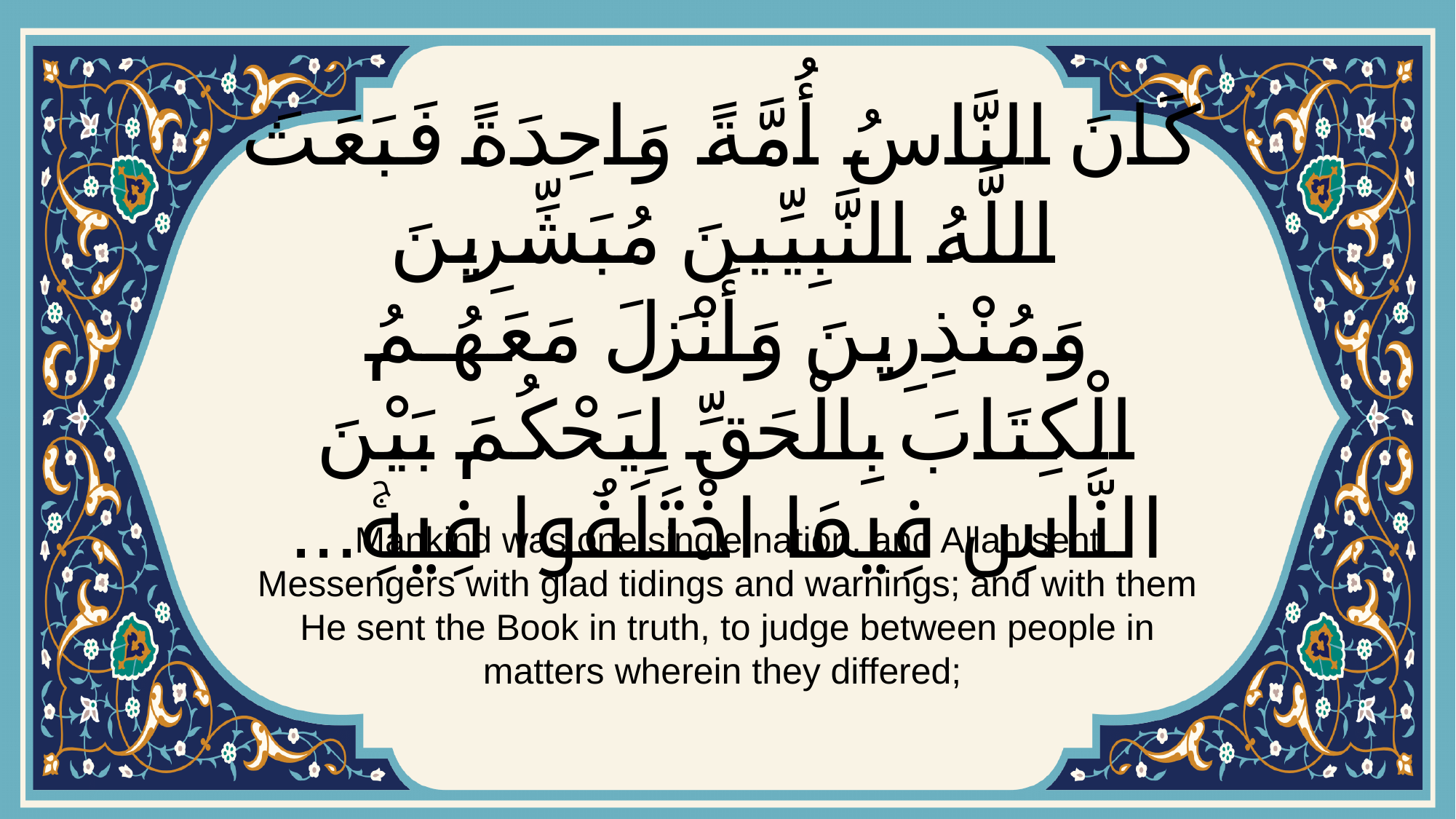

# كَانَ النَّاسُ أُمَّةً وَاحِدَةً فَبَعَثَ اللَّهُ النَّبِيِّينَ مُبَشِّرِينَ وَمُنْذِرِينَ وَأَنْزَلَ مَعَهُمُ الْكِتَابَ بِالْحَقِّ لِيَحْكُمَ بَيْنَ النَّاسِ فِيمَا اخْتَلَفُوا فِيهِۚ...
Mankind was one single nation, and Allah sent Messengers with glad tidings and warnings; and with them He sent the Book in truth, to judge between people in matters wherein they differed;